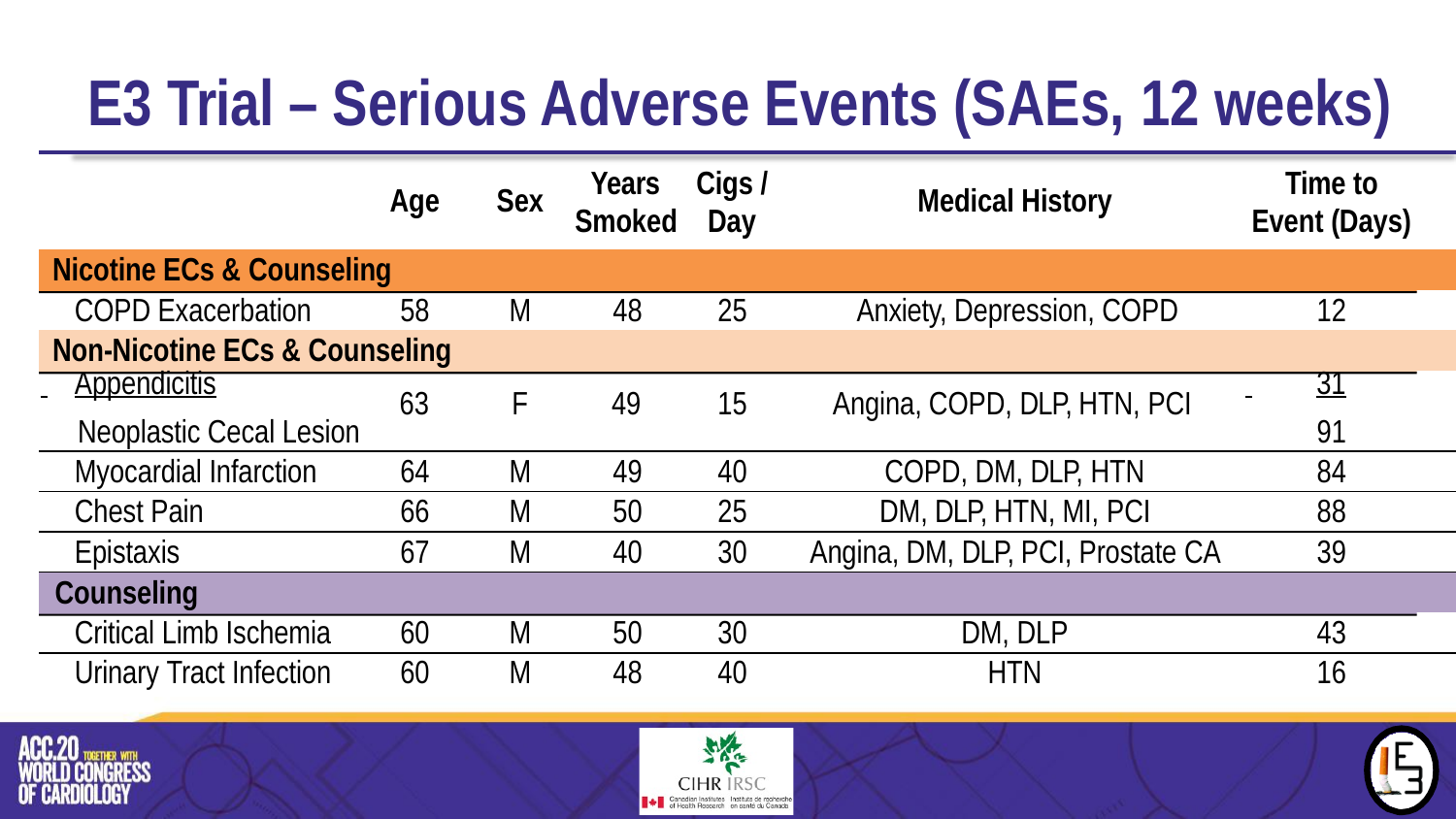

# E3 Trial – Serious Adverse Events (SAEs, 12 weeks)

|  | Age | Sex | Years Smoked | Cigs / Day | Medical History | Time to Event (Days) |
| --- | --- | --- | --- | --- | --- | --- |
| Nicotine ECs & Counseling |  |  |  |  |  |  |
| COPD Exacerbation | 58 | M | 48 | 25 | Anxiety, Depression, COPD | 12 |
| Non-Nicotine ECs & Counseling |  |  |  |  |  |  |
| Appendicitis | 63 | F | 49 | 15 | Angina, COPD, DLP, HTN, PCI | 31 |
| Neoplastic Cecal Lesion |  |  |  |  |  | 91 |
| Myocardial Infarction | 64 | M | 49 | 40 | COPD, DM, DLP, HTN | 84 |
| Chest Pain | 66 | M | 50 | 25 | DM, DLP, HTN, MI, PCI | 88 |
| Epistaxis | 67 | M | 40 | 30 | Angina, DM, DLP, PCI, Prostate CA | 39 |
| Counseling |  |  |  |  |  |  |
| Critical Limb Ischemia | 60 | M | 50 | 30 | DM, DLP | 43 |
| Urinary Tract Infection | 60 | M | 48 | 40 | HTN | 16 |